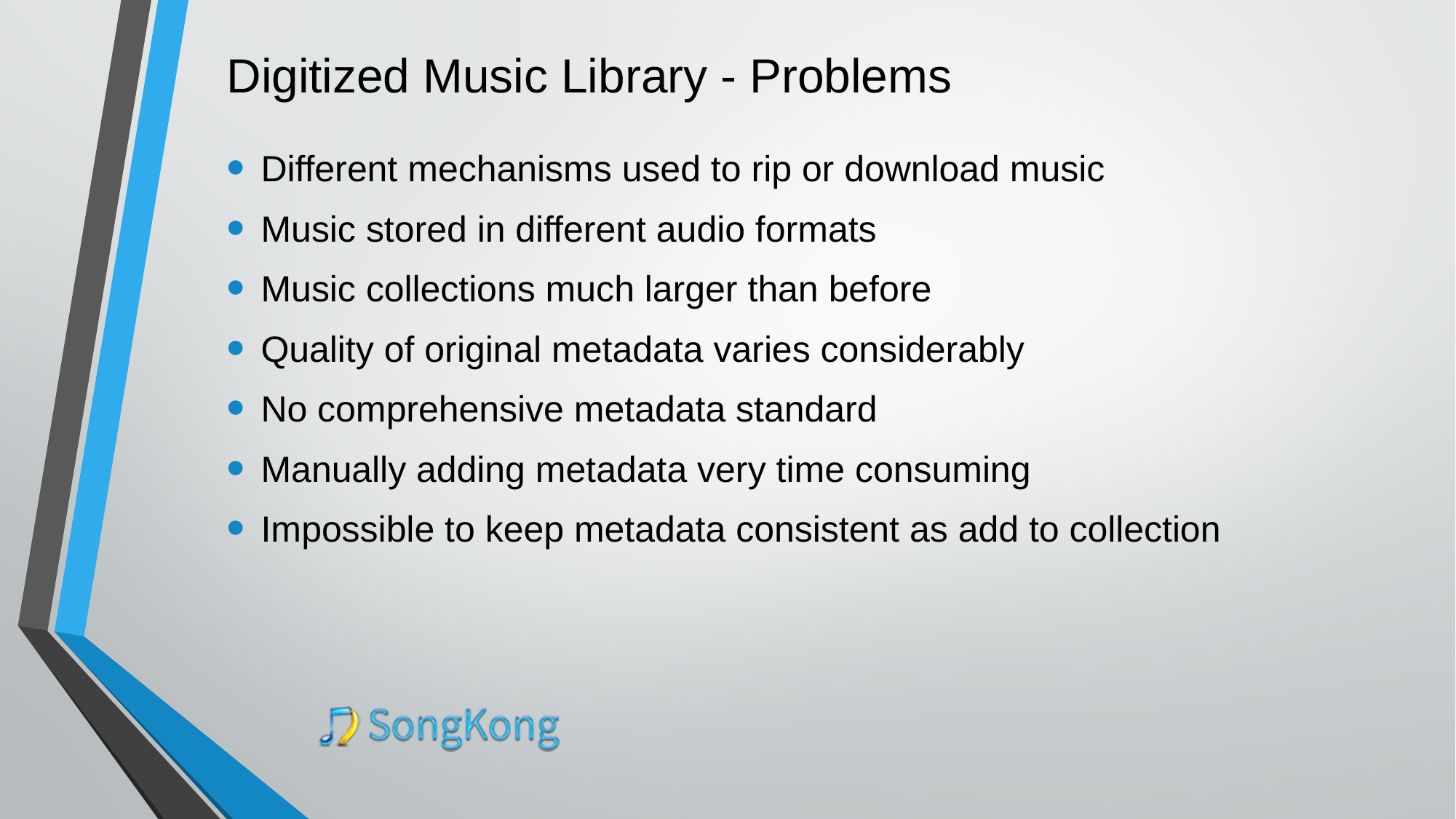

# Digitized Music Library - Problems
Different mechanisms used to rip or download music
Music stored in different audio formats
Music collections much larger than before
Quality of original metadata varies considerably
No comprehensive metadata standard
Manually adding metadata very time consuming
Impossible to keep metadata consistent as add to collection